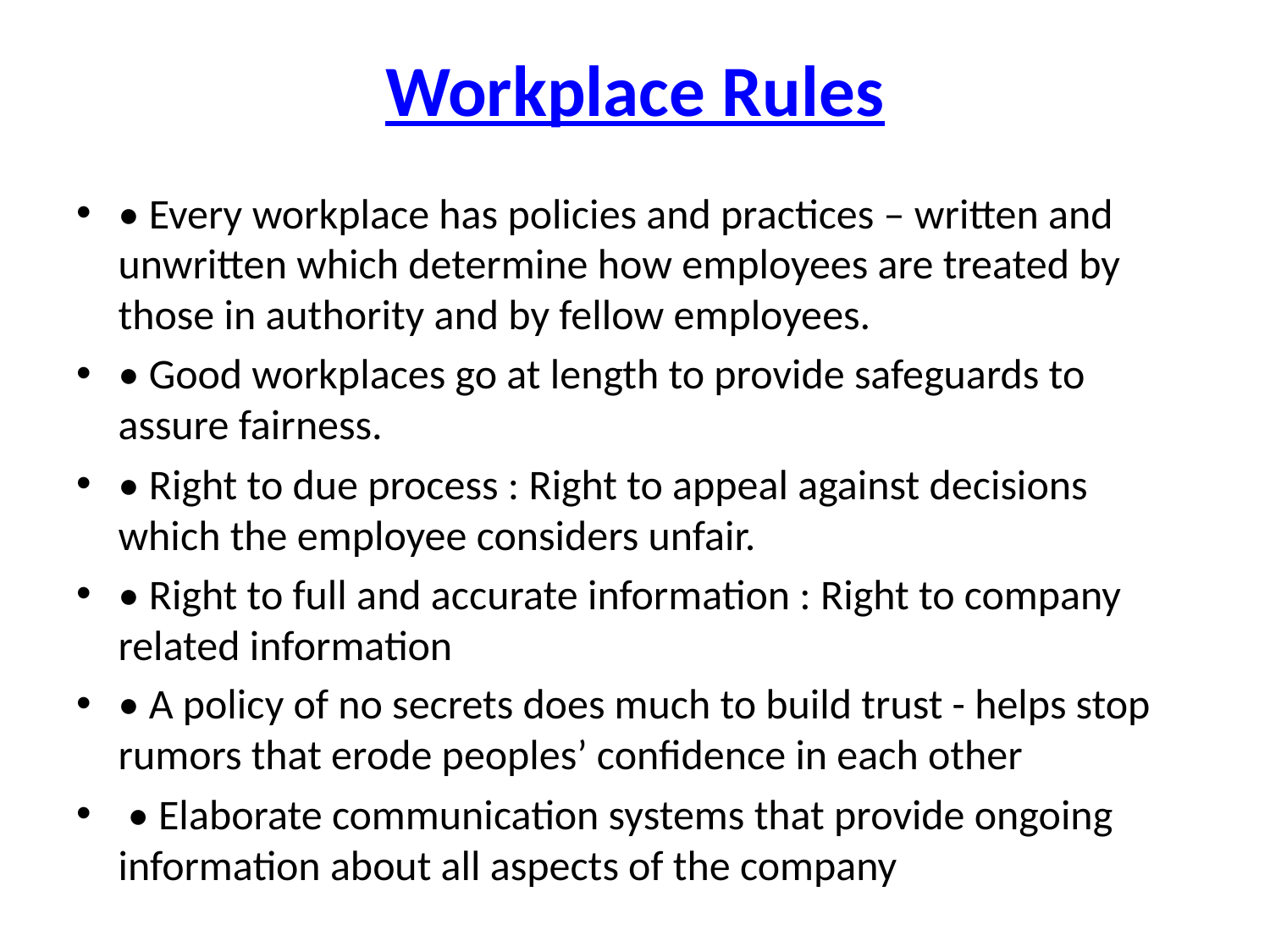

# Workplace Rules
• Every workplace has policies and practices – written and unwritten which determine how employees are treated by those in authority and by fellow employees.
• Good workplaces go at length to provide safeguards to assure fairness.
• Right to due process : Right to appeal against decisions which the employee considers unfair.
• Right to full and accurate information : Right to company related information
• A policy of no secrets does much to build trust - helps stop rumors that erode peoples’ confidence in each other
 • Elaborate communication systems that provide ongoing information about all aspects of the company